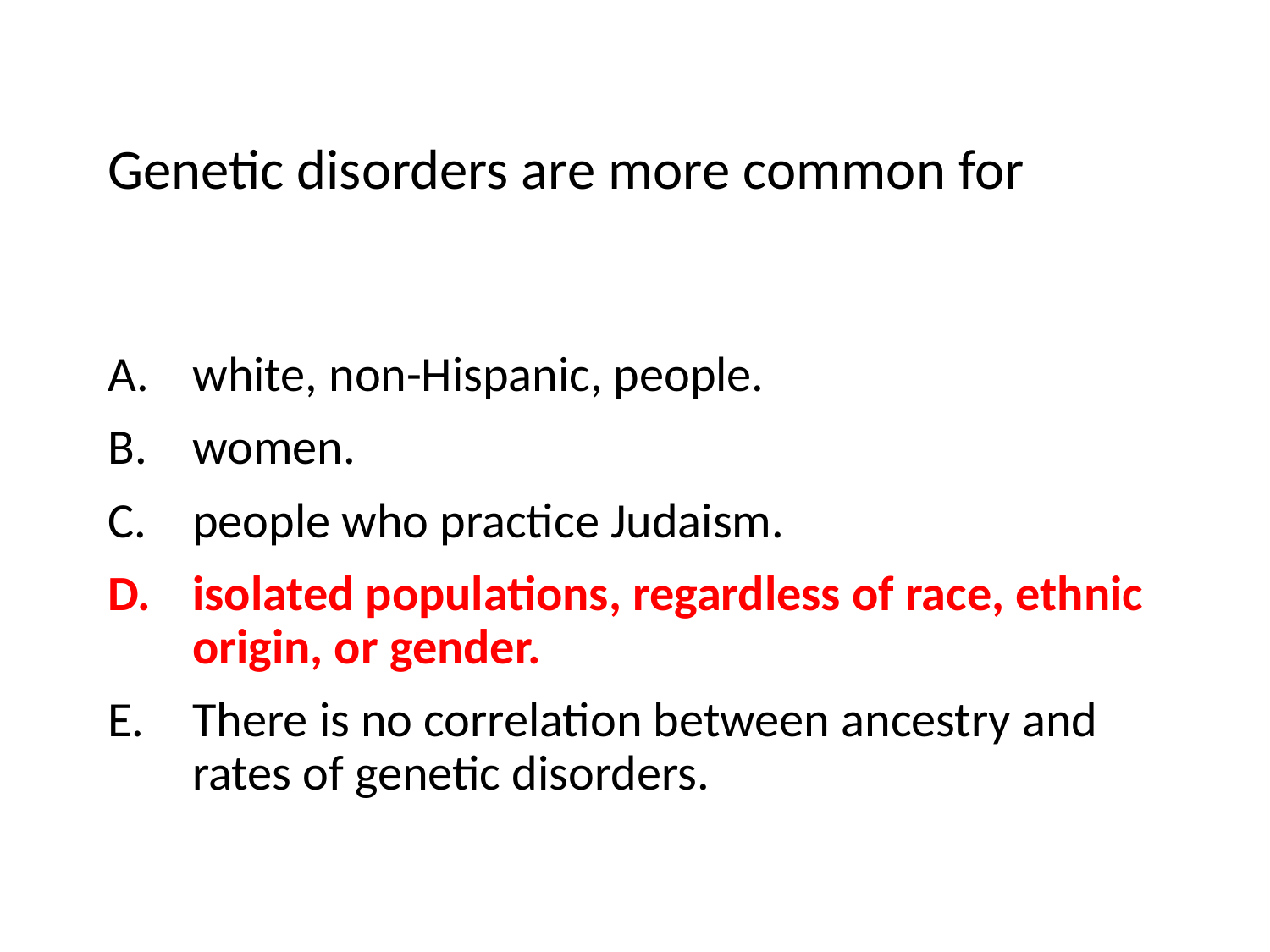

Genetic disorders are more common for

white, non-Hispanic, people.
women.
people who practice Judaism.
isolated populations, regardless of race, ethnic origin, or gender.
There is no correlation between ancestry and rates of genetic disorders.